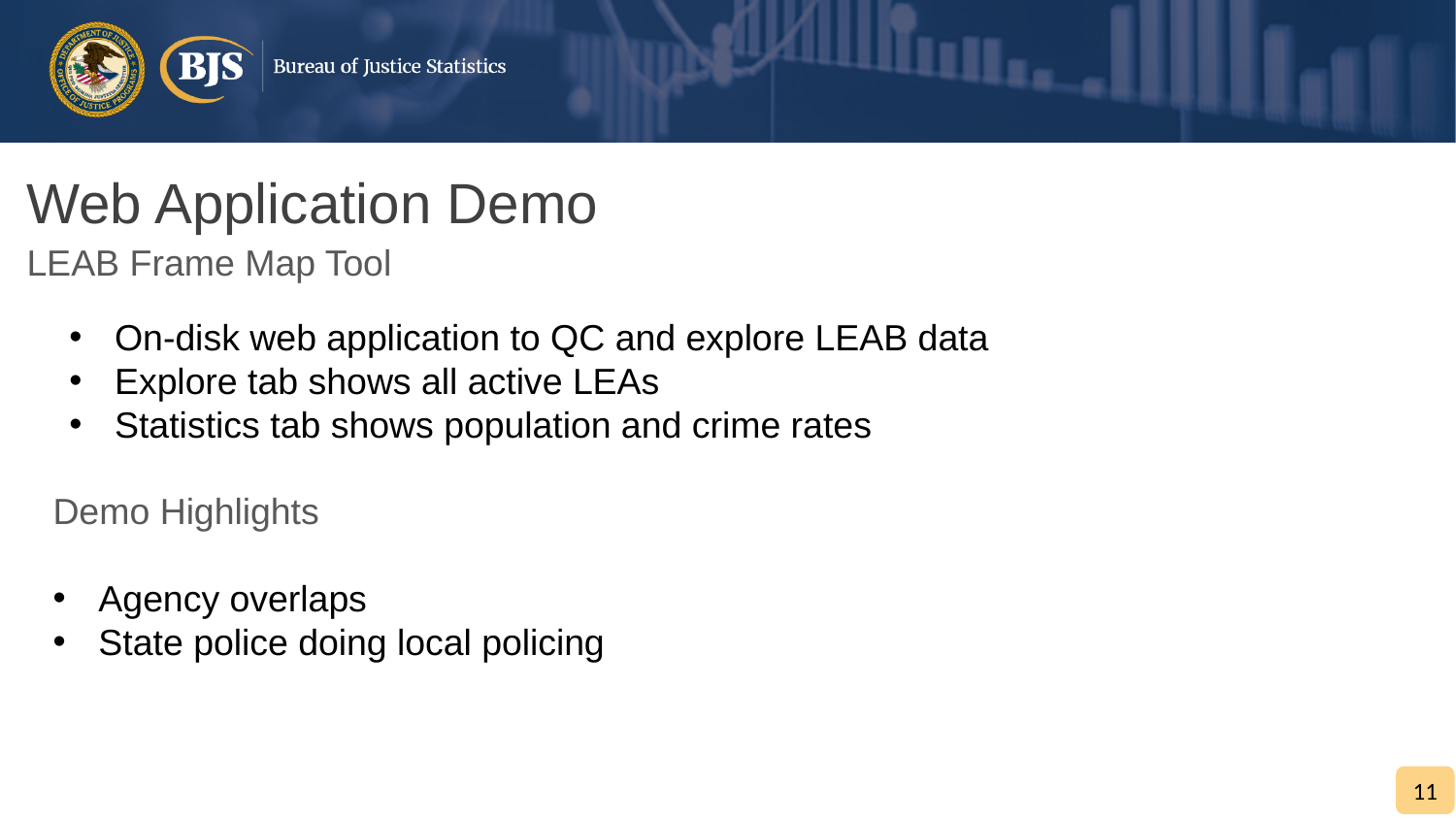

Web Application Demo
# LEAB Frame Map Tool
On-disk web application to QC and explore LEAB data
Explore tab shows all active LEAs
Statistics tab shows population and crime rates
Demo Highlights

Agency overlaps
State police doing local policing
11